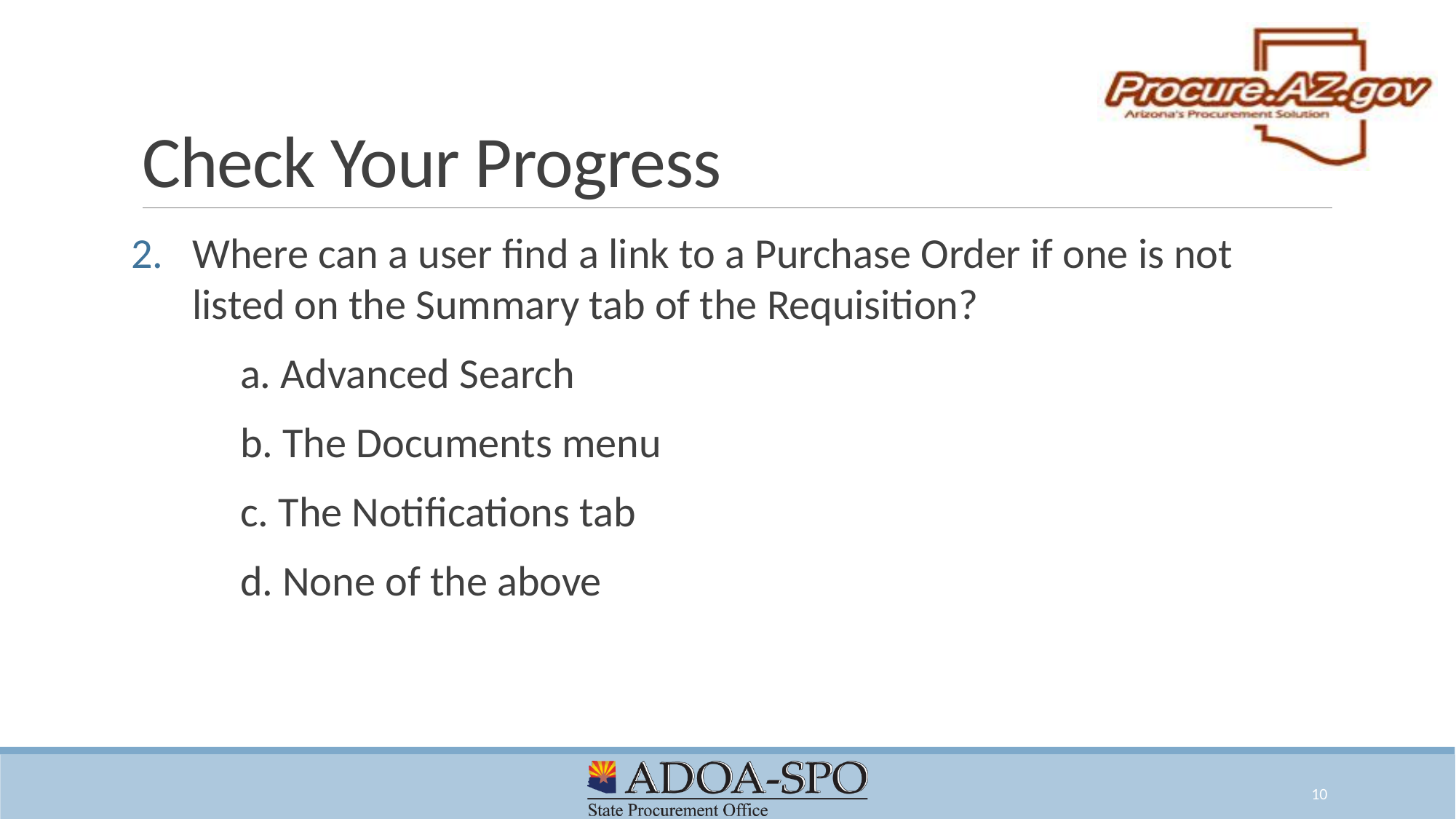

# Check Your Progress
Where can a user find a link to a Purchase Order if one is not listed on the Summary tab of the Requisition?
	a. Advanced Search
	b. The Documents menu
	c. The Notifications tab
	d. None of the above
10